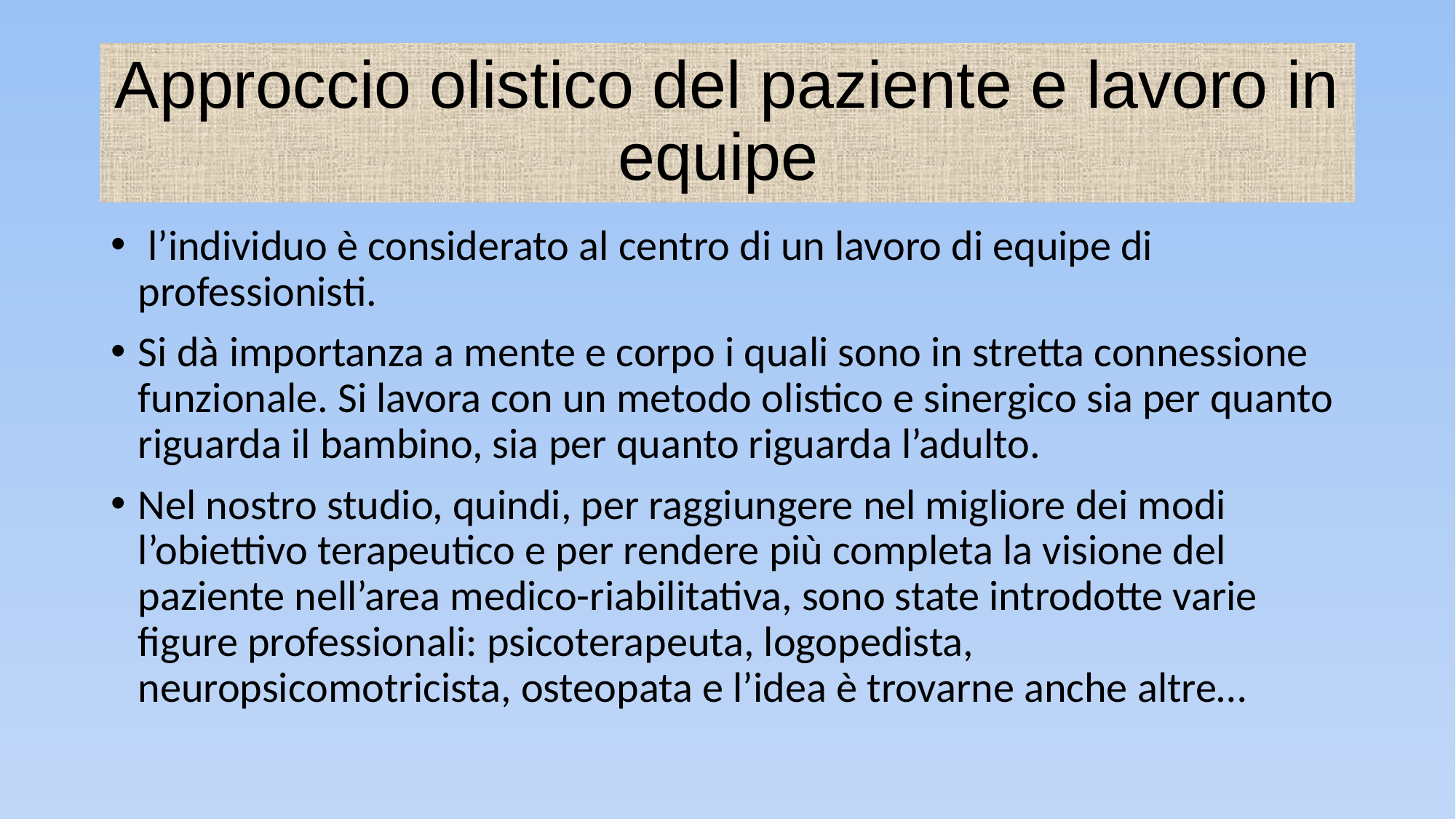

# Approccio olistico del paziente e lavoro in equipe
 l’individuo è considerato al centro di un lavoro di equipe di professionisti.
Si dà importanza a mente e corpo i quali sono in stretta connessione funzionale. Si lavora con un metodo olistico e sinergico sia per quanto riguarda il bambino, sia per quanto riguarda l’adulto.
Nel nostro studio, quindi, per raggiungere nel migliore dei modi l’obiettivo terapeutico e per rendere più completa la visione del paziente nell’area medico-riabilitativa, sono state introdotte varie figure professionali: psicoterapeuta, logopedista,  neuropsicomotricista, osteopata e l’idea è trovarne anche altre…